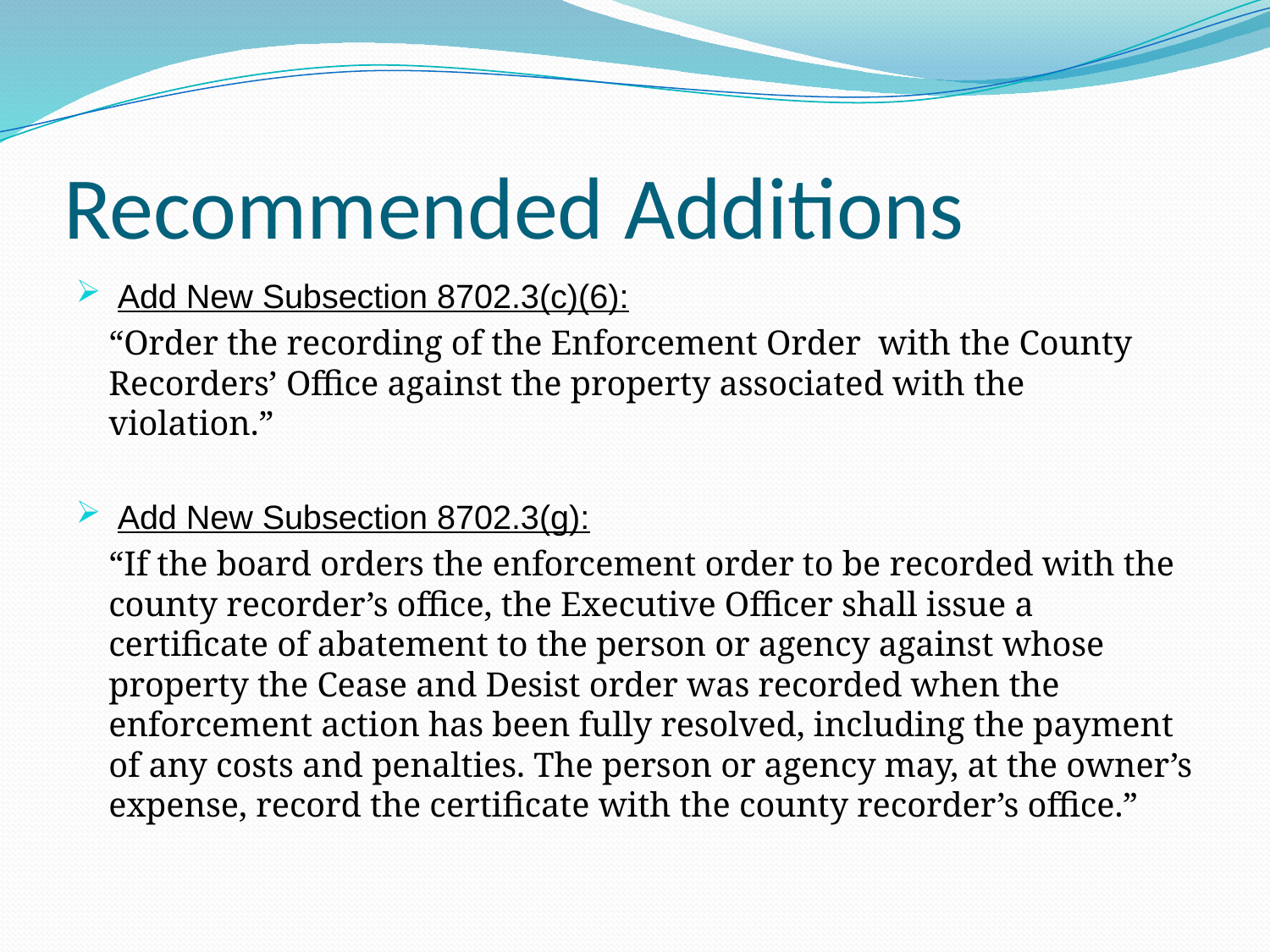

# Recommended Additions
 Add New Subsection 8702.3(c)(6):
	“Order the recording of the Enforcement Order  with the County Recorders’ Office against the property associated with the violation.”

 Add New Subsection 8702.3(g):
	“If the board orders the enforcement order to be recorded with the county recorder’s office, the Executive Officer shall issue a certificate of abatement to the person or agency against whose property the Cease and Desist order was recorded when the enforcement action has been fully resolved, including the payment of any costs and penalties. The person or agency may, at the owner’s expense, record the certificate with the county recorder’s office.”